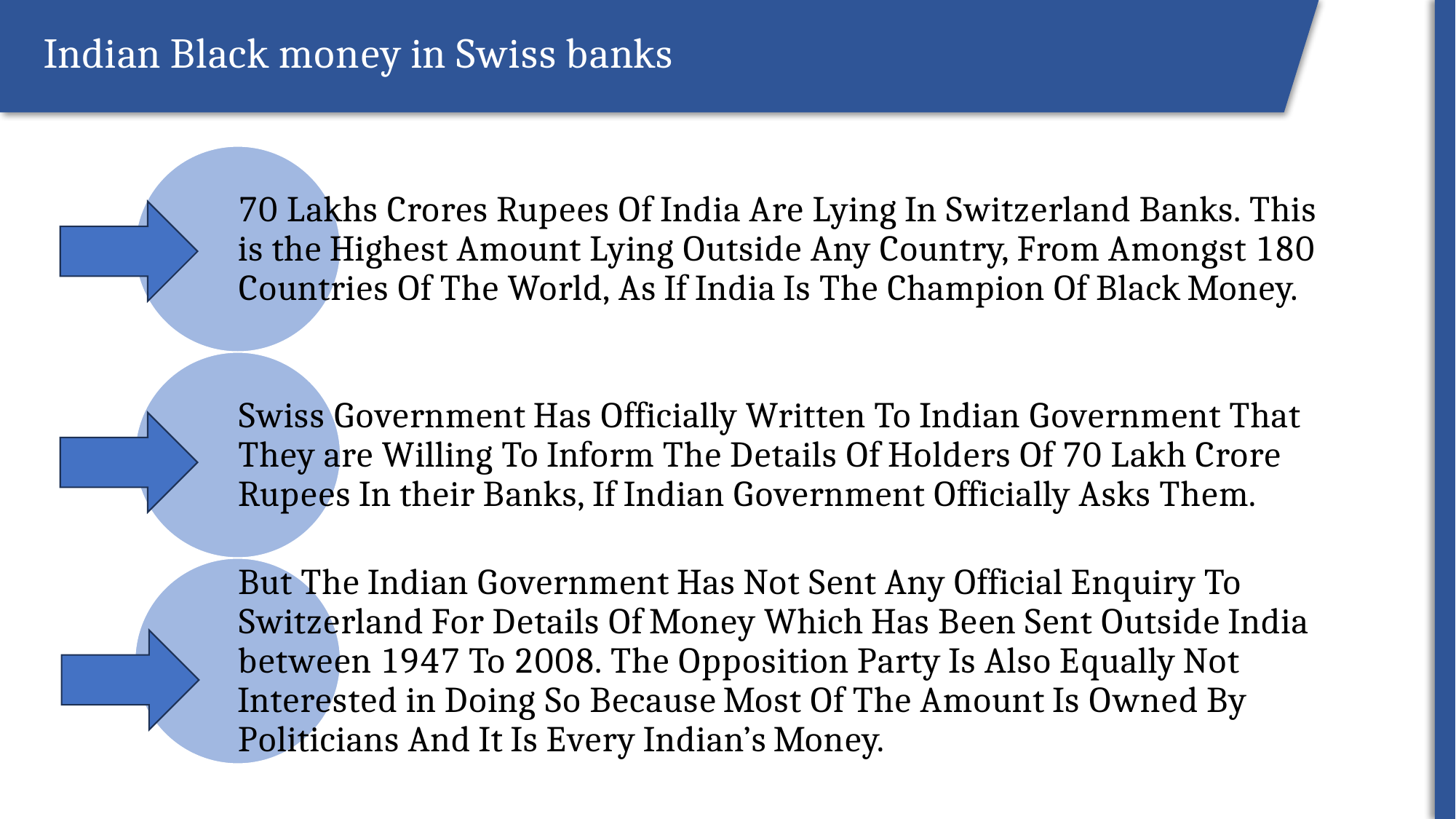

Indian Black money in Swiss banks
ROI

70 Lakhs Crores Rupees Of India Are Lying In Switzerland Banks. This is the Highest Amount Lying Outside Any Country, From Amongst 180 Countries Of The World, As If India Is The Champion Of Black Money.
Swiss Government Has Officially Written To Indian Government That They are Willing To Inform The Details Of Holders Of 70 Lakh Crore Rupees In their Banks, If Indian Government Officially Asks Them.
But The Indian Government Has Not Sent Any Official Enquiry To Switzerland For Details Of Money Which Has Been Sent Outside India between 1947 To 2008. The Opposition Party Is Also Equally Not Interested in Doing So Because Most Of The Amount Is Owned By Politicians And It Is Every Indian’s Money.

4